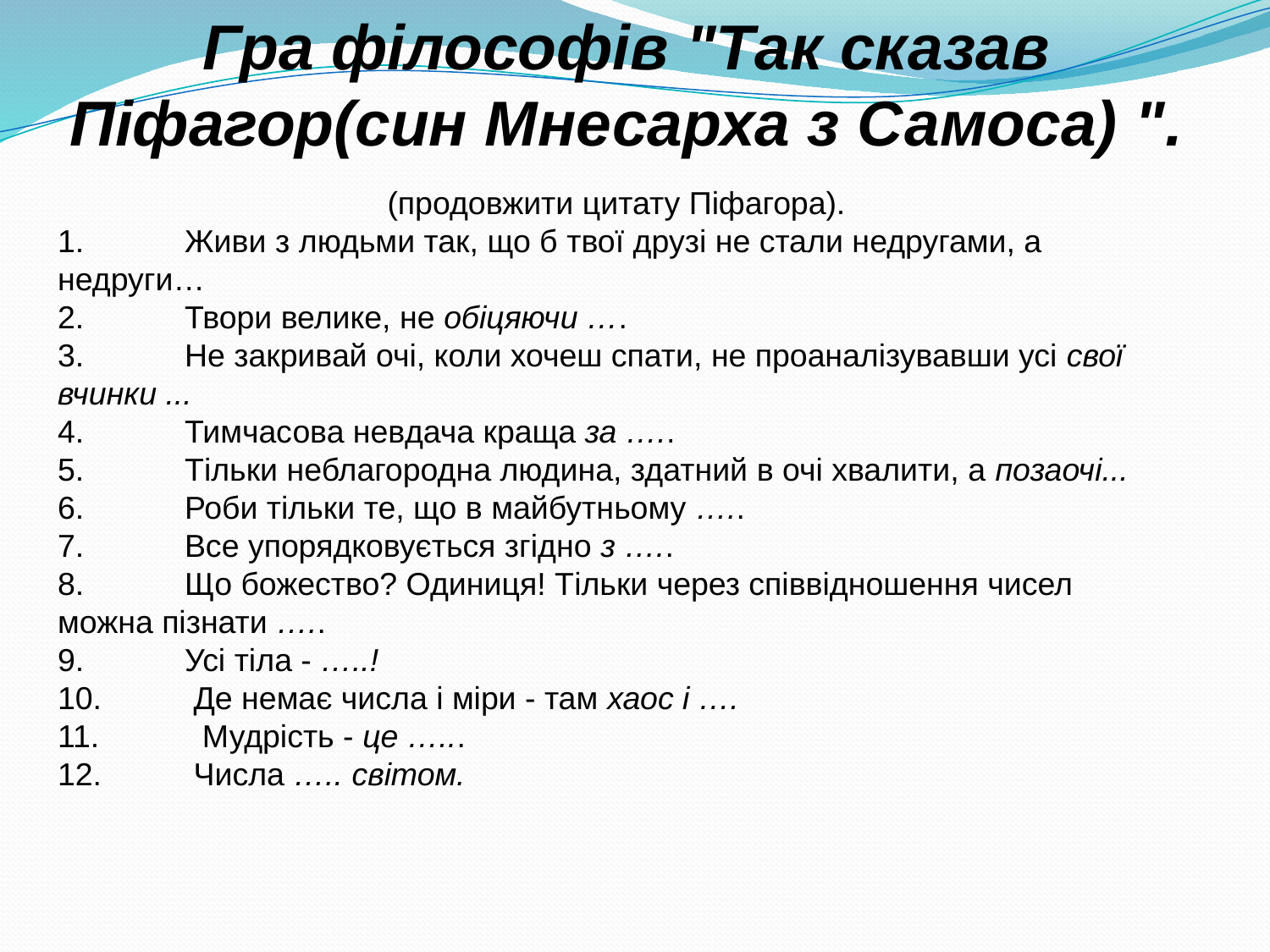

# Гра філософів "Так сказав Піфагор(син Мнесарха з Самоса) ".
(продовжити цитату Піфагора).
1.	Живи з людьми так, що б твої друзі не стали недругами, а недруги…
2.	Твори велике, не обіцяючи ….
3.	Не закривай очі, коли хочеш спати, не проаналізувавши усі свої вчинки ...
4.	Тимчасова невдача краща за …..
5.	Тільки неблагородна людина, здатний в очі хвалити, а позаочі...
6.	Роби тільки те, що в майбутньому …..
7.	Все упорядковується згідно з …..
8.	Що божество? Одиниця! Тільки через співвідношення чисел можна пізнати …..
9.	Усі тіла - …..!
10.	 Де немає числа і міри - там хаос і ….
11.	  Мудрість - це …...
12.	 Числа ….. світом.